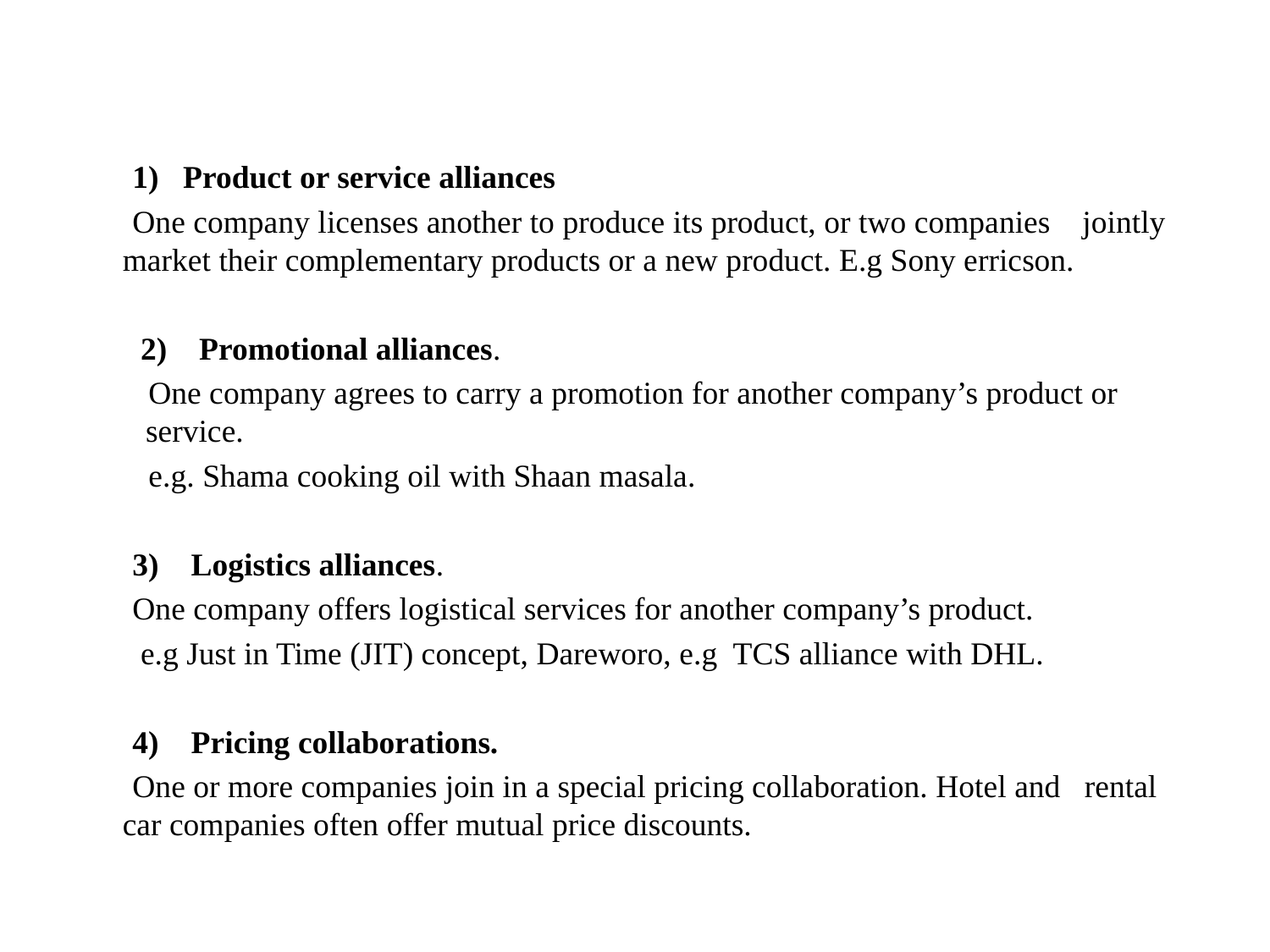

1)   Product or service alliances
       One company licenses another to produce its product, or two companies    jointly market their complementary products or a new product. E.g Sony erricson.

        2)    Promotional alliances.
         One company agrees to carry a promotion for another company’s product or service.
         e.g. Shama cooking oil with Shaan masala.

       3)    Logistics alliances.
       One company offers logistical services for another company’s product.
        e.g Just in Time (JIT) concept, Dareworo, e.g  TCS alliance with DHL.

       4)    Pricing collaborations.
       One or more companies join in a special pricing collaboration. Hotel and   rental car companies often offer mutual price discounts.